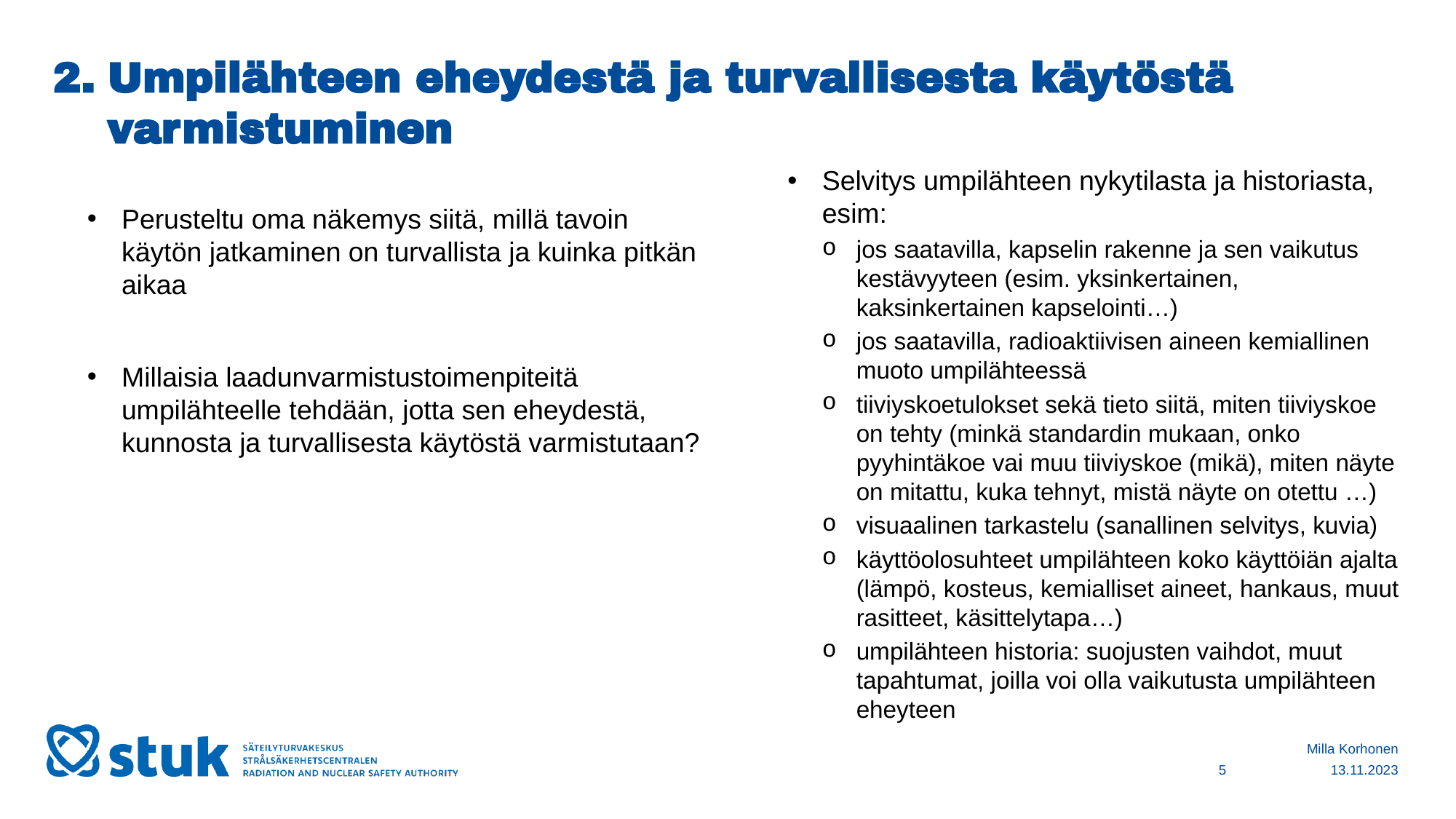

# Umpilähteen eheydestä ja turvallisesta käytöstä varmistuminen

Perusteltu oma näkemys siitä, millä tavoin käytön jatkaminen on turvallista ja kuinka pitkän aikaa

Millaisia laadunvarmistustoimenpiteitä umpilähteelle tehdään, jotta sen eheydestä, kunnosta ja turvallisesta käytöstä varmistutaan?

Selvitys umpilähteen nykytilasta ja historiasta, esim:
jos saatavilla, kapselin rakenne ja sen vaikutus kestävyyteen (esim. yksinkertainen, kaksinkertainen kapselointi…)
jos saatavilla, radioaktiivisen aineen kemiallinen muoto umpilähteessä
tiiviyskoetulokset sekä tieto siitä, miten tiiviyskoe on tehty (minkä standardin mukaan, onko pyyhintäkoe vai muu tiiviyskoe (mikä), miten näyte on mitattu, kuka tehnyt, mistä näyte on otettu …)
visuaalinen tarkastelu (sanallinen selvitys, kuvia)
käyttöolosuhteet umpilähteen koko käyttöiän ajalta (lämpö, kosteus, kemialliset aineet, hankaus, muut rasitteet, käsittelytapa…)
umpilähteen historia: suojusten vaihdot, muut tapahtumat, joilla voi olla vaikutusta umpilähteen eheyteen

Milla Korhonen
5
13.11.2023